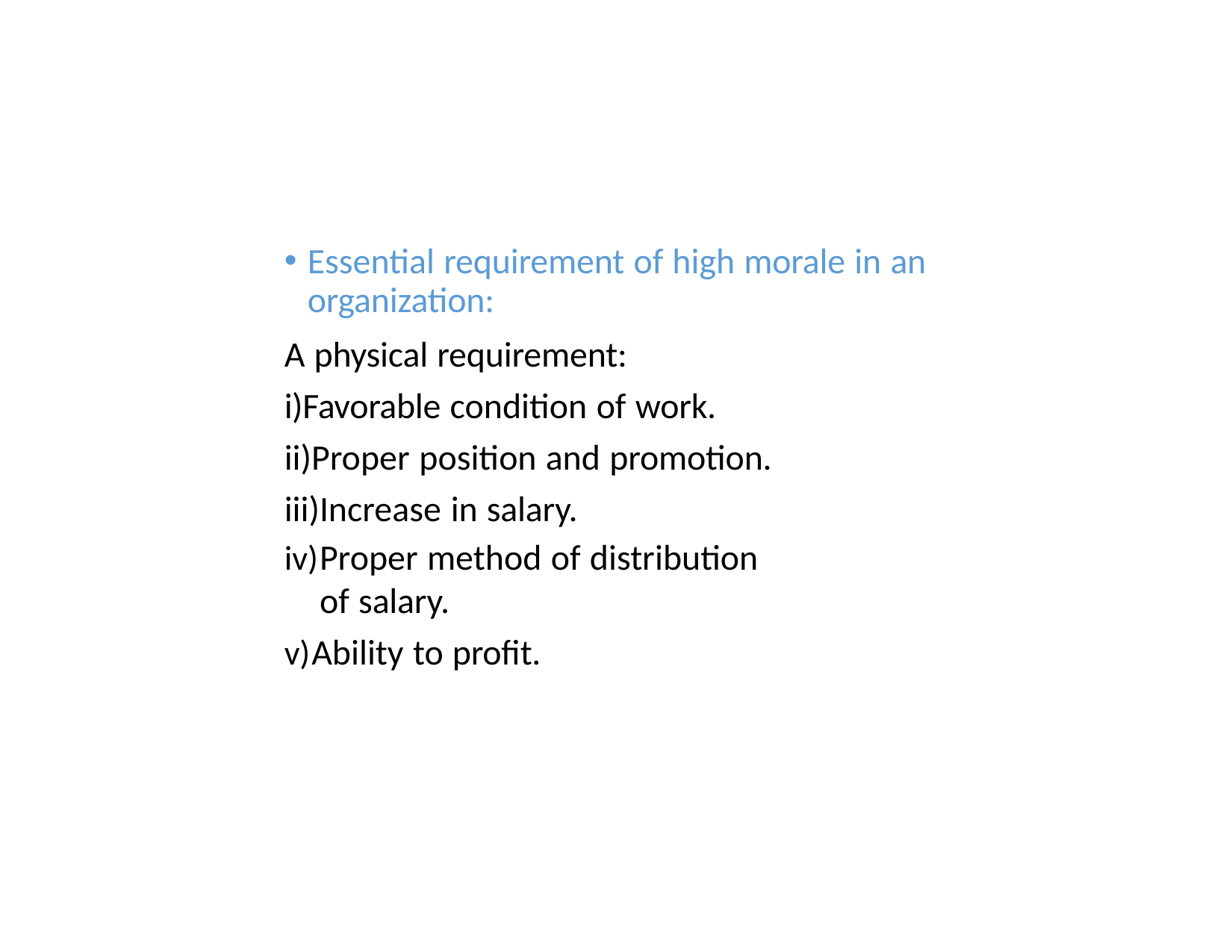

Essential requirement of high morale in an organization:
A physical requirement: i)Favorable condition of work.
ii)Proper position and promotion. iii)Increase in salary.
Proper method of distribution of salary.
Ability to profit.